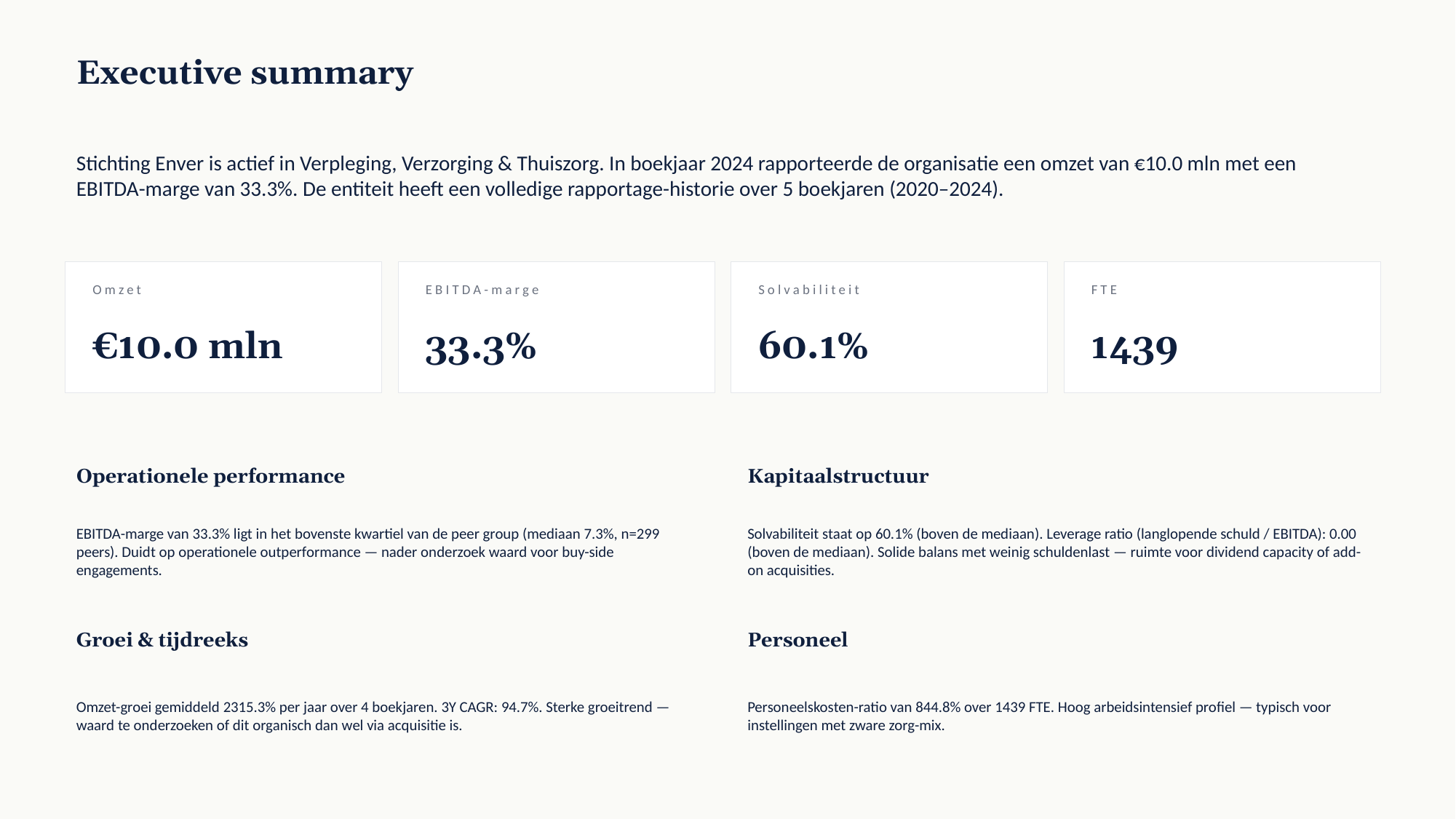

Executive summary
Stichting Enver is actief in Verpleging, Verzorging & Thuiszorg. In boekjaar 2024 rapporteerde de organisatie een omzet van €10.0 mln met een EBITDA-marge van 33.3%. De entiteit heeft een volledige rapportage-historie over 5 boekjaren (2020–2024).

Omzet
EBITDA-marge
Solvabiliteit
FTE
€10.0 mln
33.3%
60.1%
1439
Operationele performance
Kapitaalstructuur
EBITDA-marge van 33.3% ligt in het bovenste kwartiel van de peer group (mediaan 7.3%, n=299 peers). Duidt op operationele outperformance — nader onderzoek waard voor buy-side engagements.
Solvabiliteit staat op 60.1% (boven de mediaan). Leverage ratio (langlopende schuld / EBITDA): 0.00 (boven de mediaan). Solide balans met weinig schuldenlast — ruimte voor dividend capacity of add-on acquisities.
Groei & tijdreeks
Personeel
Omzet-groei gemiddeld 2315.3% per jaar over 4 boekjaren. 3Y CAGR: 94.7%. Sterke groeitrend — waard te onderzoeken of dit organisch dan wel via acquisitie is.
Personeelskosten-ratio van 844.8% over 1439 FTE. Hoog arbeidsintensief profiel — typisch voor instellingen met zware zorg-mix.